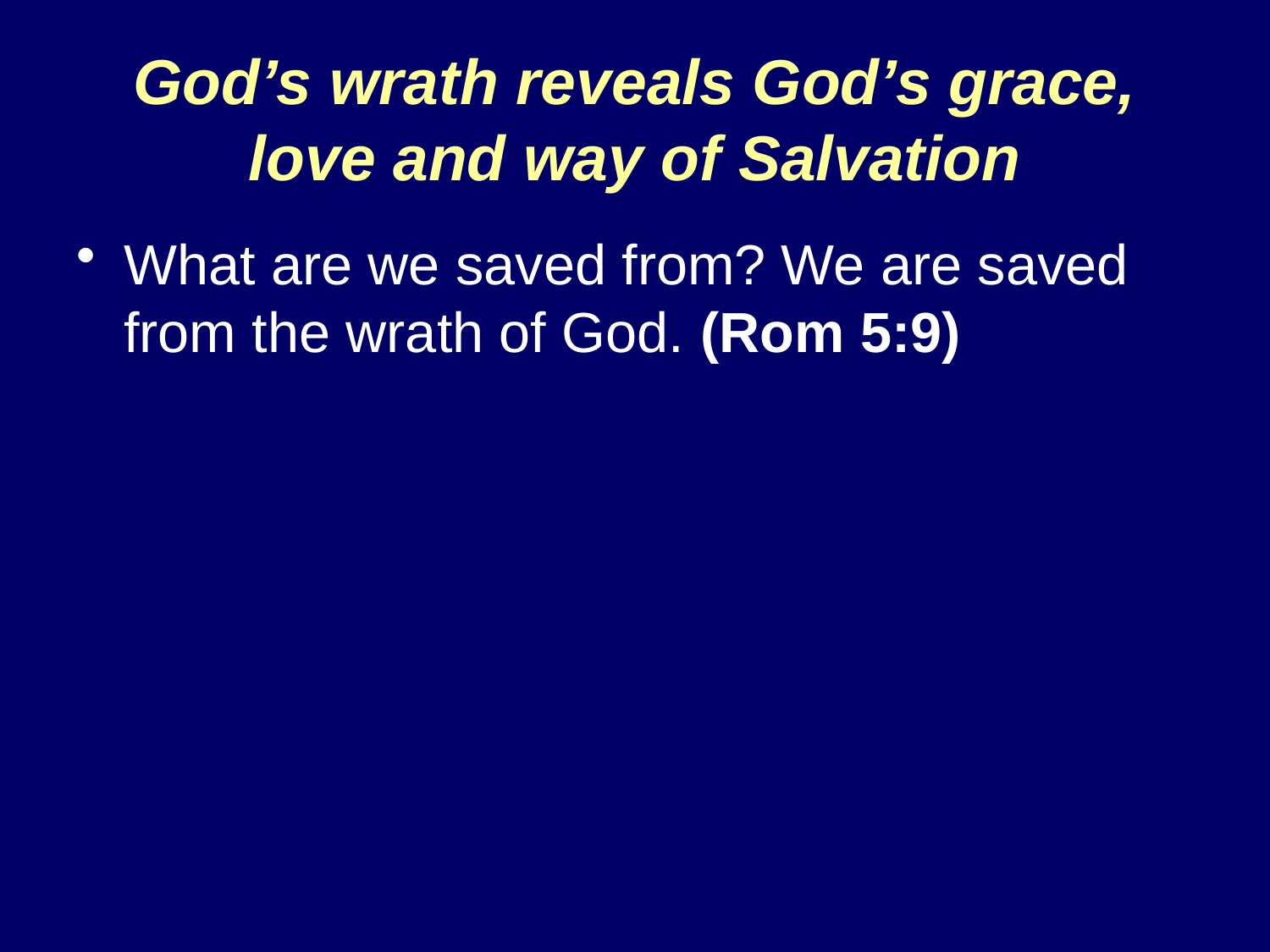

# God’s wrath reveals God’s grace, love and way of Salvation
What are we saved from? We are saved from the wrath of God. (Rom 5:9)